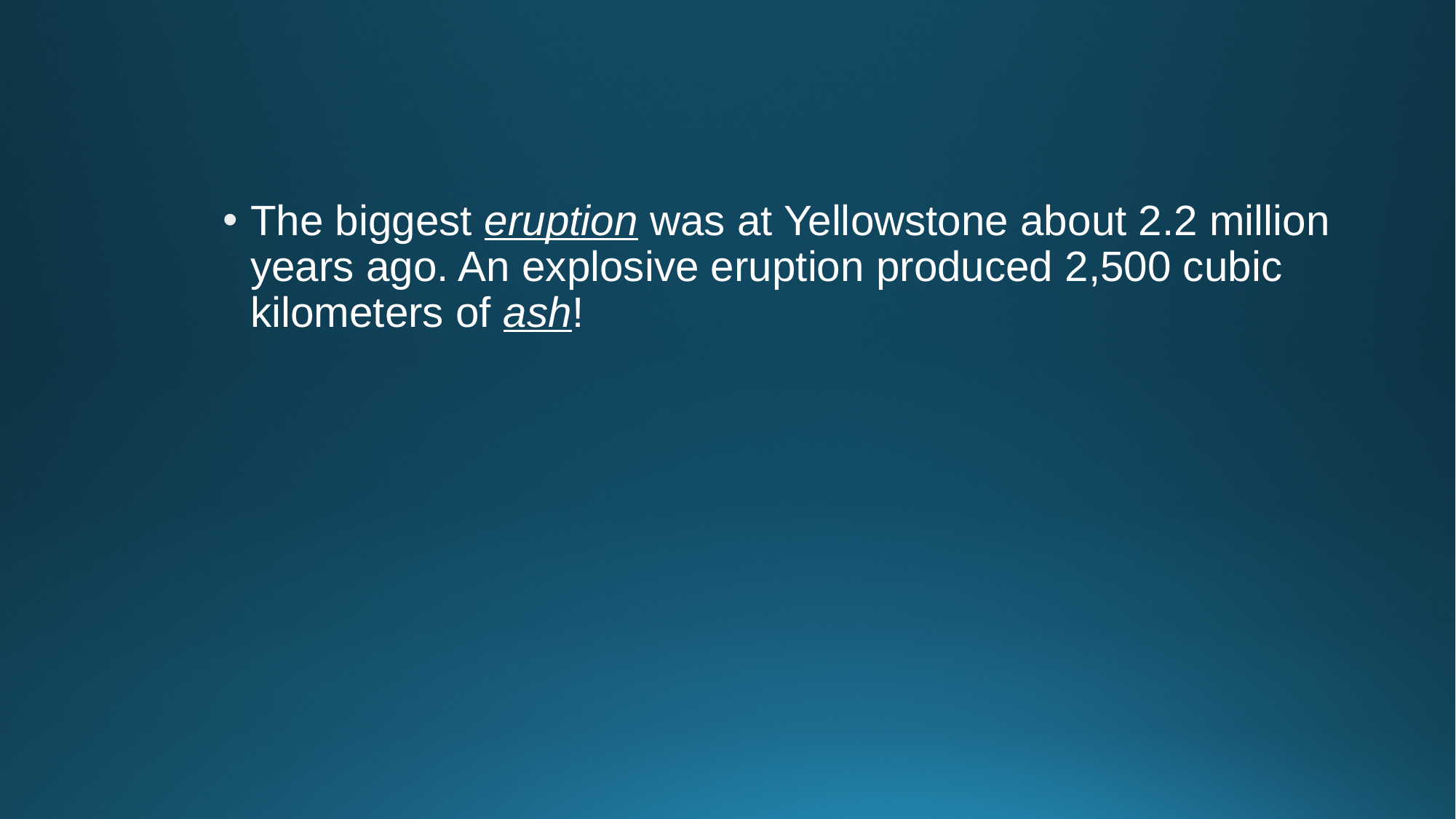

#
The biggest eruption was at Yellowstone about 2.2 million years ago. An explosive eruption produced 2,500 cubic kilometers of ash!